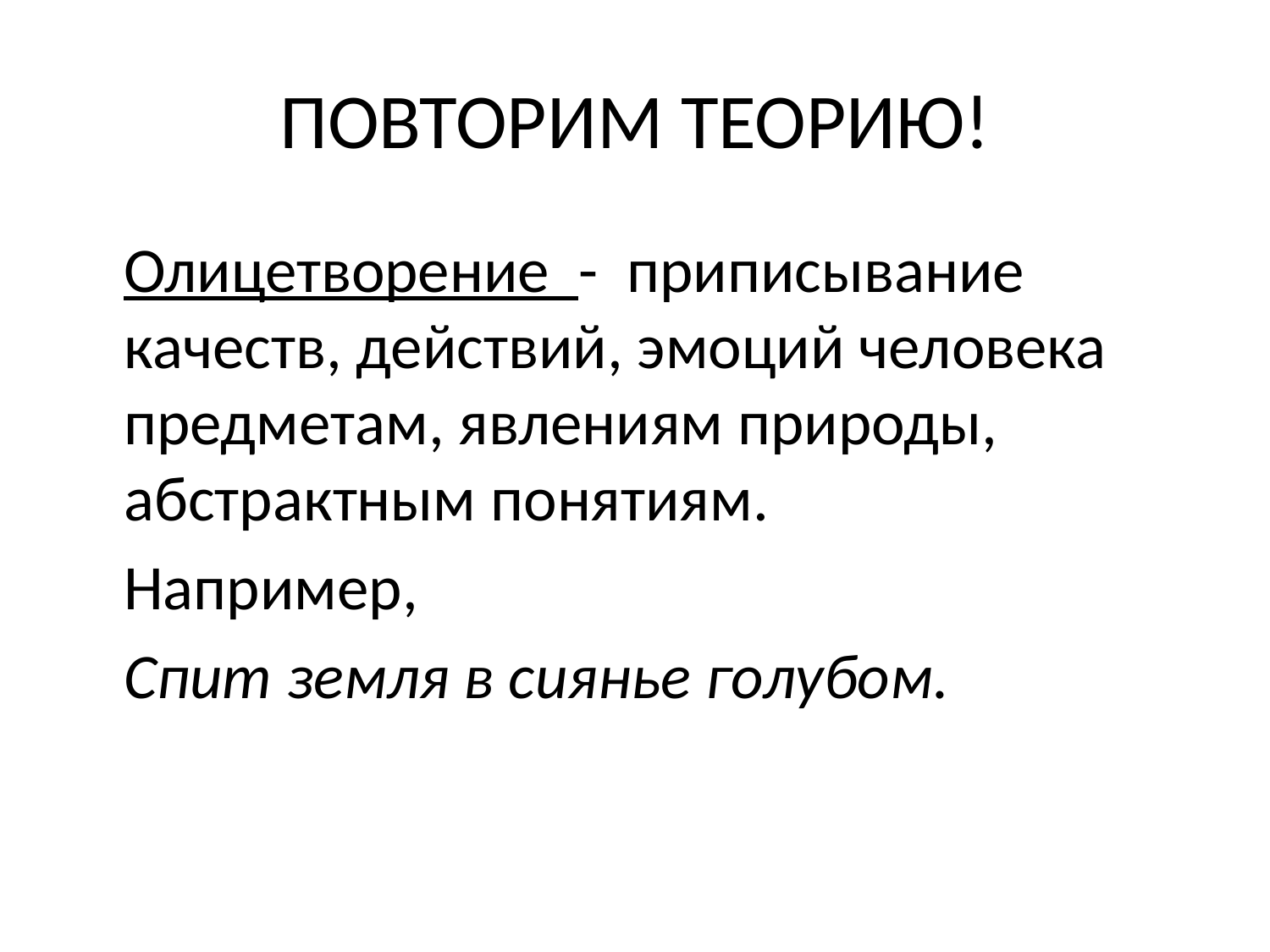

# ПОВТОРИМ ТЕОРИЮ!
	Олицетворение  -  приписывание качеств, действий, эмоций человека предметам, явлениям природы, абстрактным понятиям.
	Например,
	Спит земля в сиянье голубом.